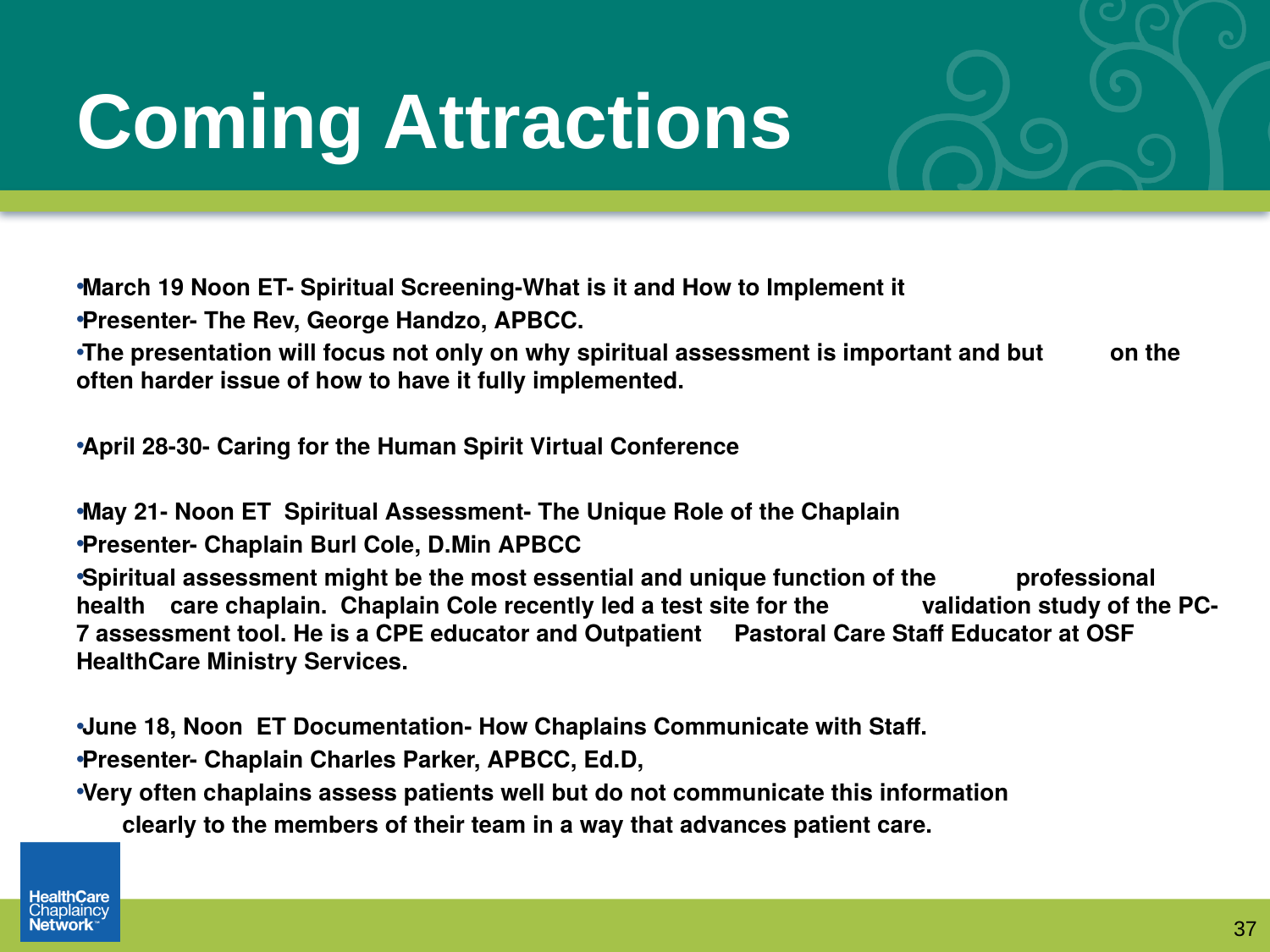

# Coming Attractions
March 19 Noon ET- Spiritual Screening-What is it and How to Implement it
Presenter- The Rev, George Handzo, APBCC.
The presentation will focus not only on why spiritual assessment is important and but 	on the often harder issue of how to have it fully implemented.

April 28-30- Caring for the Human Spirit Virtual Conference

May 21- Noon ET  Spiritual Assessment- The Unique Role of the Chaplain
Presenter- Chaplain Burl Cole, D.Min APBCC
Spiritual assessment might be the most essential and unique function of the      	professional health 	care chaplain.  Chaplain Cole recently led a test site for the 	validation study of the PC-7 assessment tool. He is a CPE educator and Outpatient 	Pastoral Care Staff Educator at OSF HealthCare Ministry Services.

June 18, Noon  ET Documentation- How Chaplains Communicate with Staff.
Presenter- Chaplain Charles Parker, APBCC, Ed.D,
Very often chaplains assess patients well but do not communicate this information
       clearly to the members of their team in a way that advances patient care.